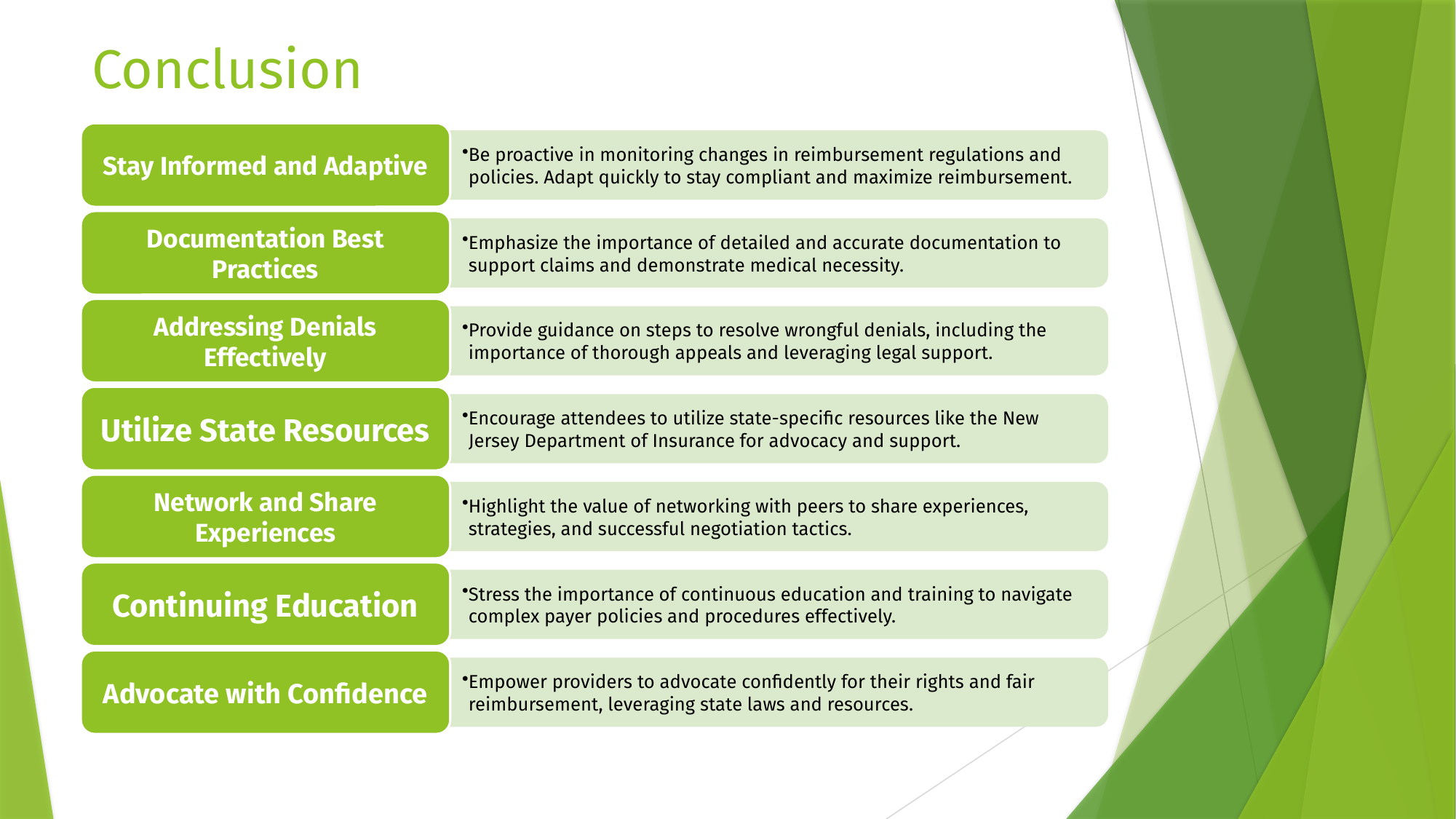

# Conclusion
Stay Informed and Adaptive
Be proactive in monitoring changes in reimbursement regulations and policies. Adapt quickly to stay compliant and maximize reimbursement.
Documentation Best Practices
Emphasize the importance of detailed and accurate documentation to support claims and demonstrate medical necessity.
Addressing Denials Effectively
Provide guidance on steps to resolve wrongful denials, including the importance of thorough appeals and leveraging legal support.
Utilize State Resources
Encourage attendees to utilize state-specific resources like the New Jersey Department of Insurance for advocacy and support.
Network and Share Experiences
Highlight the value of networking with peers to share experiences, strategies, and successful negotiation tactics.
Continuing Education
Stress the importance of continuous education and training to navigate complex payer policies and procedures effectively.
Advocate with Confidence
Empower providers to advocate confidently for their rights and fair reimbursement, leveraging state laws and resources.